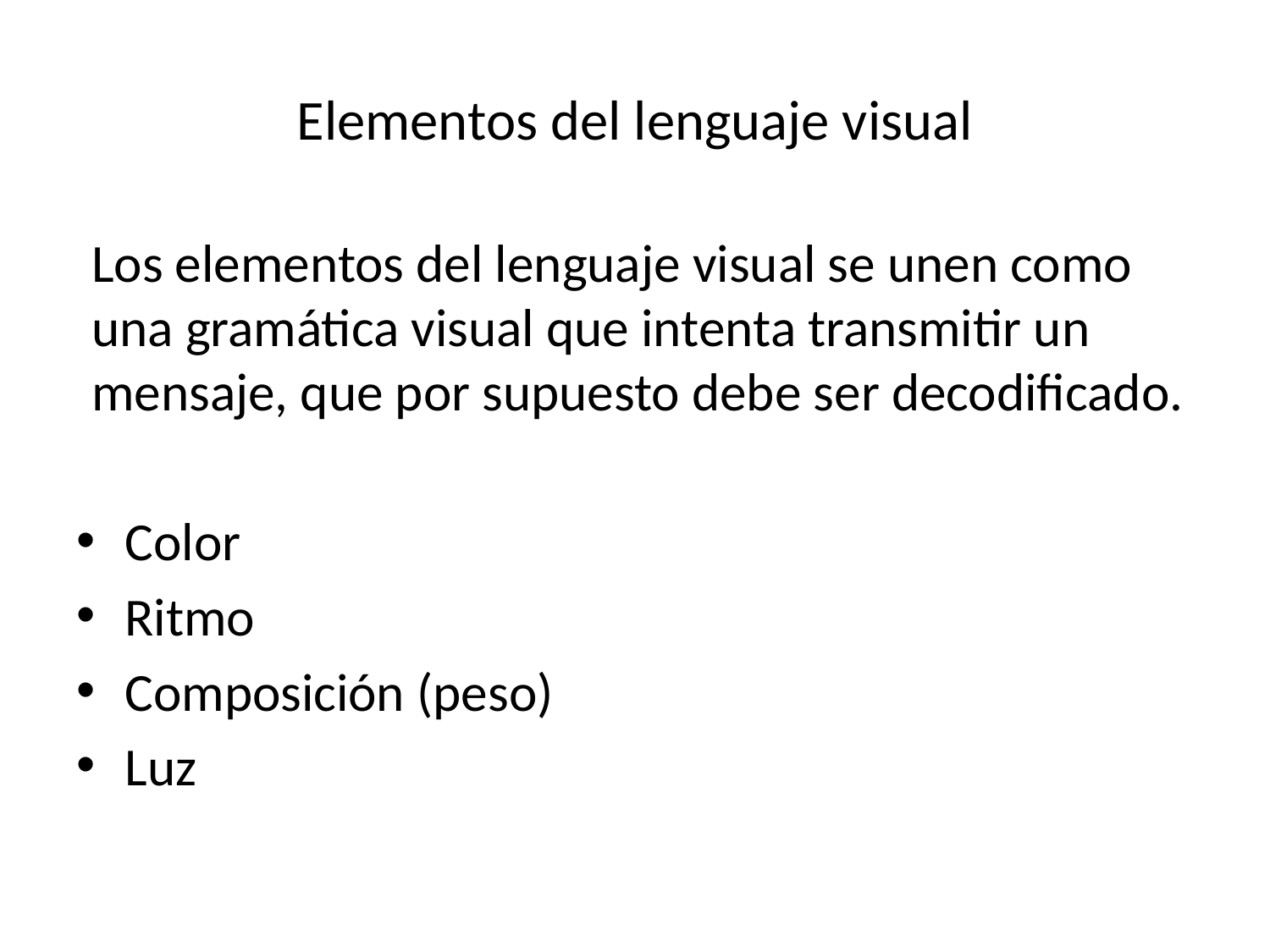

# Elementos del lenguaje visual
Los elementos del lenguaje visual se unen como una gramática visual que intenta transmitir un mensaje, que por supuesto debe ser decodificado.

Color
Ritmo
Composición (peso)
Luz